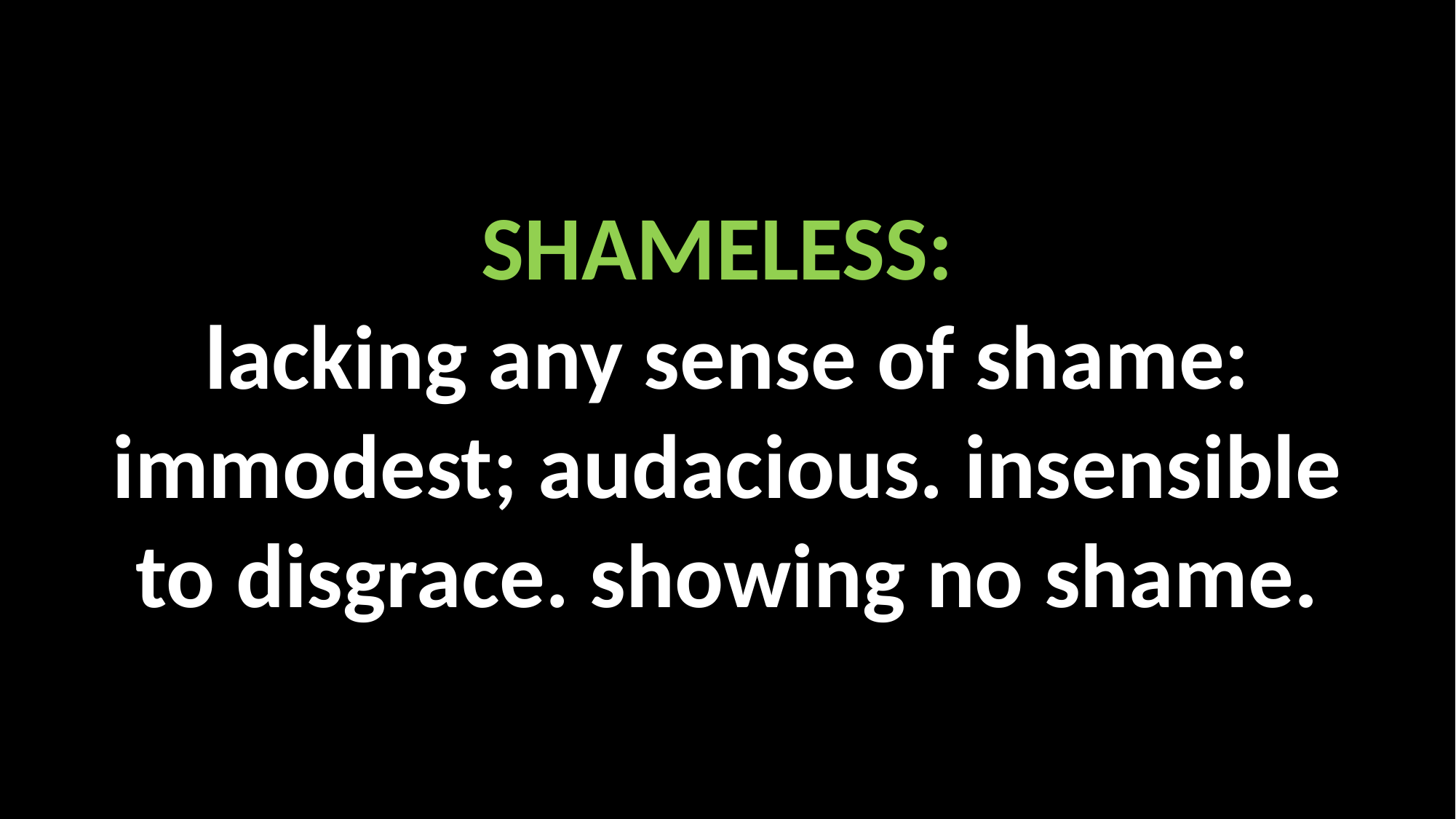

SHAMELESS:
lacking any sense of shame: immodest; audacious. insensible to disgrace. showing no shame.